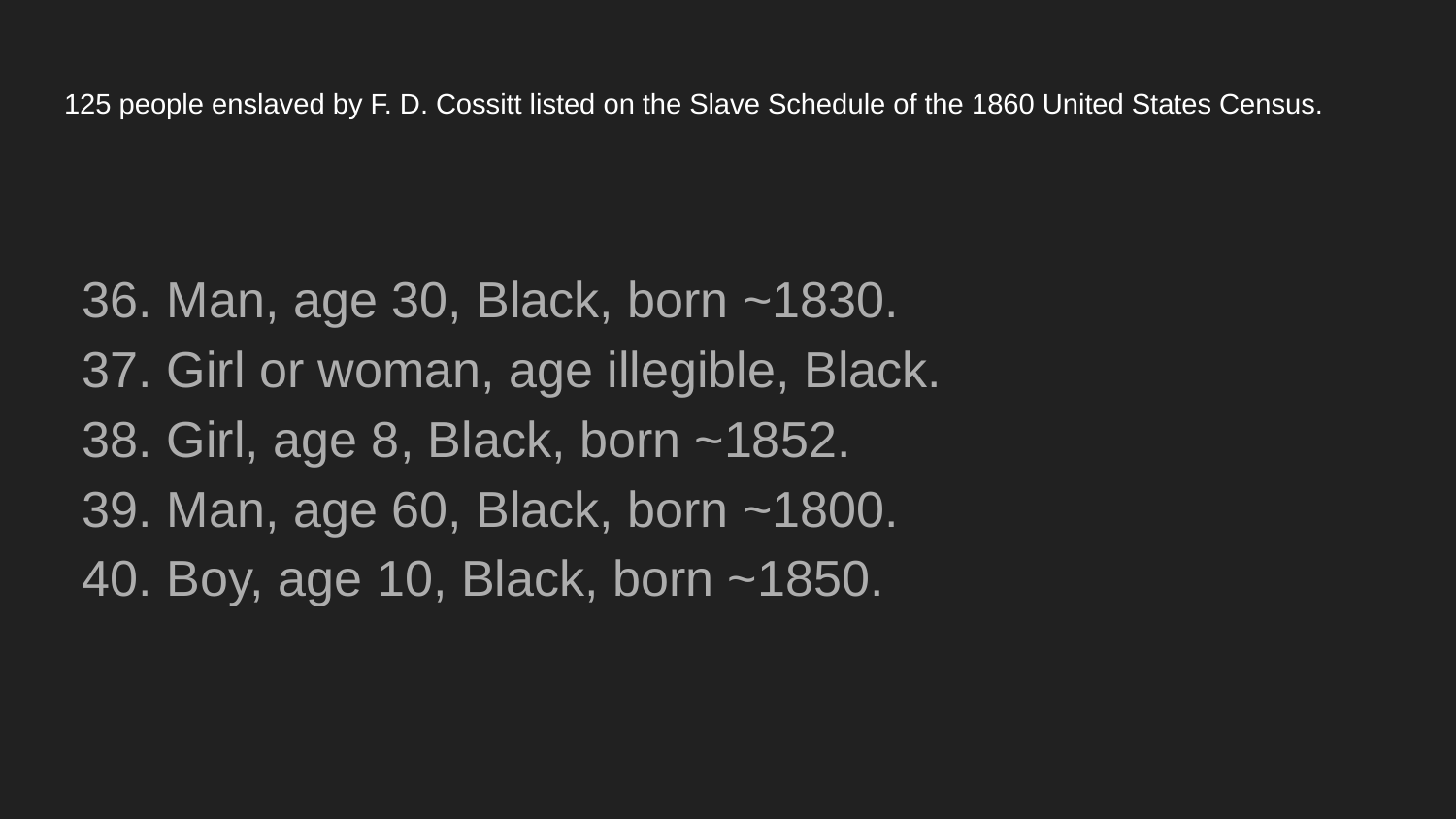

# 125 people enslaved by F. D. Cossitt listed on the Slave Schedule of the 1860 United States Census.

36. Man, age 30, Black, born ~1830.
37. Girl or woman, age illegible, Black.
38. Girl, age 8, Black, born ~1852.
39. Man, age 60, Black, born ~1800.
40. Boy, age 10, Black, born ~1850.